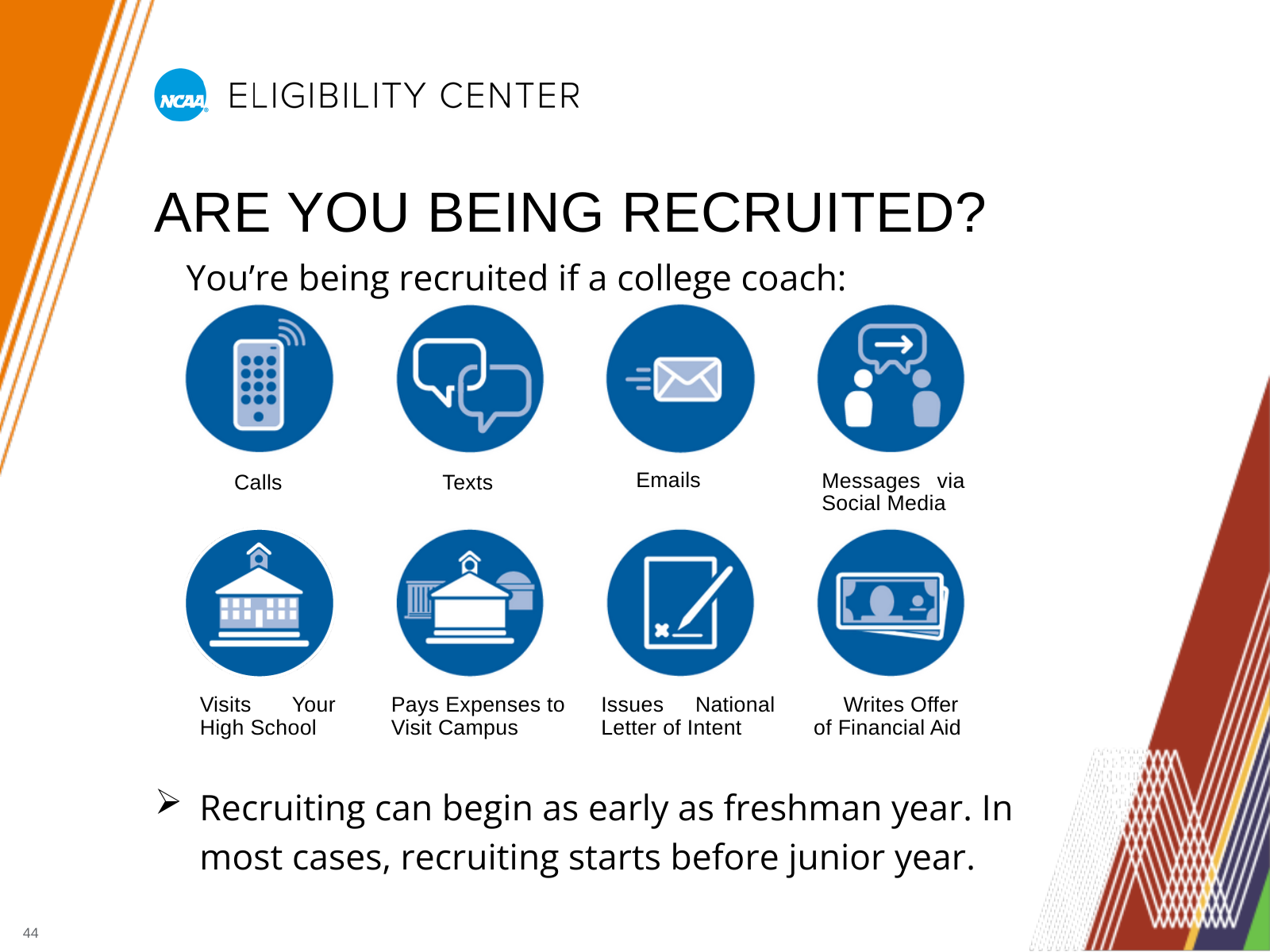

ARE YOU BEING RECRUITED?

You’re being recruited if a college coach:

Emails
Calls
Texts
Messages via Social Media

Visits Your High School
Pays Expenses to Visit Campus
Issues National Letter of Intent
Writes Offer
of Financial Aid
Recruiting can begin as early as freshman year. In most cases, recruiting starts before junior year.
44